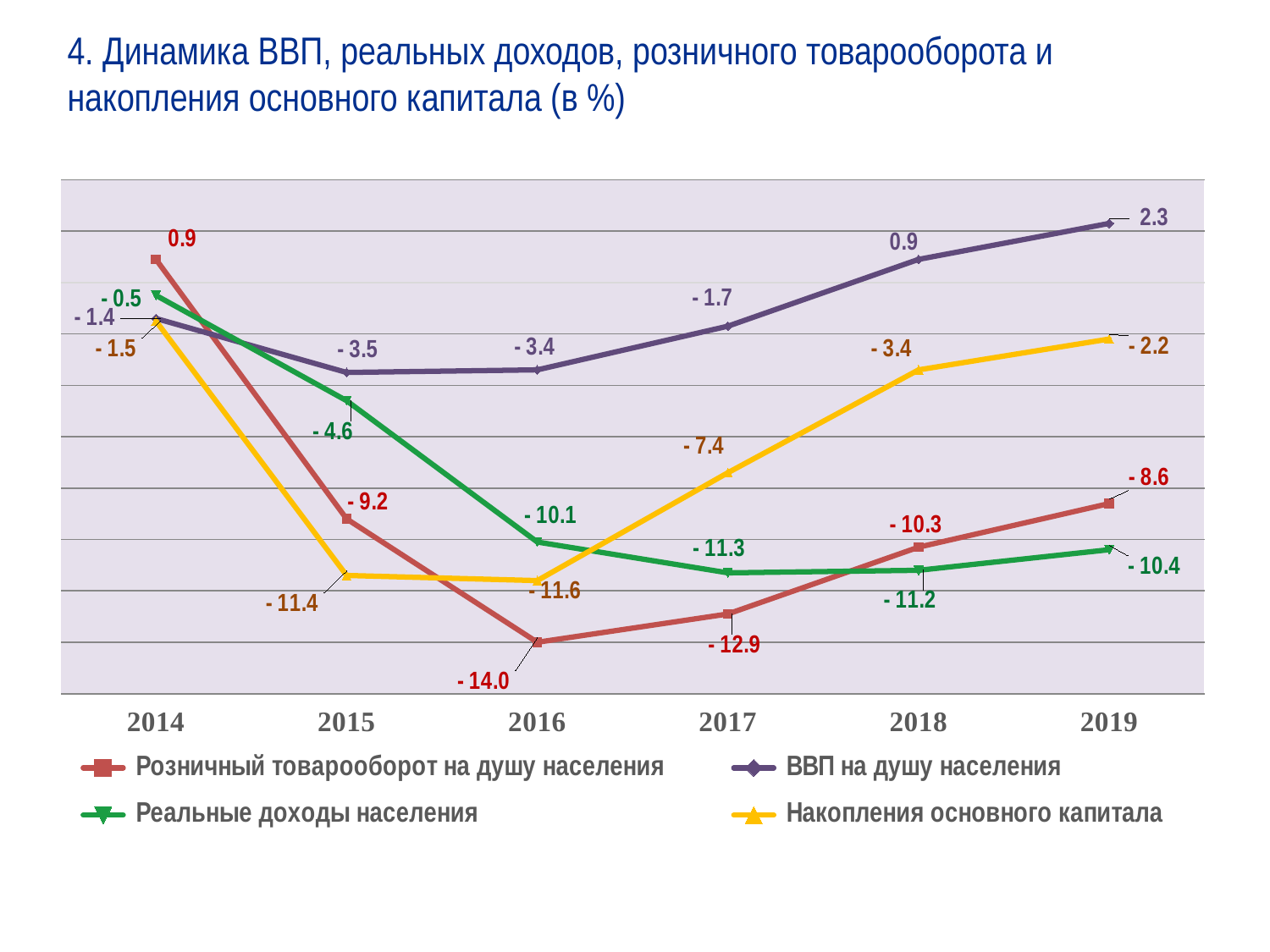

4. Динамика ВВП, реальных доходов, розничного товарооборота и накопления основного капитала (в %)
#

### Chart

| Category |  ВВП на душу населения  |  Розничный товарооборот на душу населения  |  Реальные доходы населения  |  Накопления основного капитала  |
|---|---|---|---|---|
| 2014 | -1.4 | 0.9 | -0.5 | -1.5 |
| 2015 | -3.5 | -9.2 | -4.6 | -11.4 |
| 2016 | -3.4 | -14.0 | -10.1 | -11.6 |
| 2017 | -1.7 | -12.9 | -11.3 | -7.4 |
| 2018 | 0.9 | -10.3 | -11.2 | -3.4 |
| 2019 | 2.3 | -8.6 | -10.4 | -2.2 |